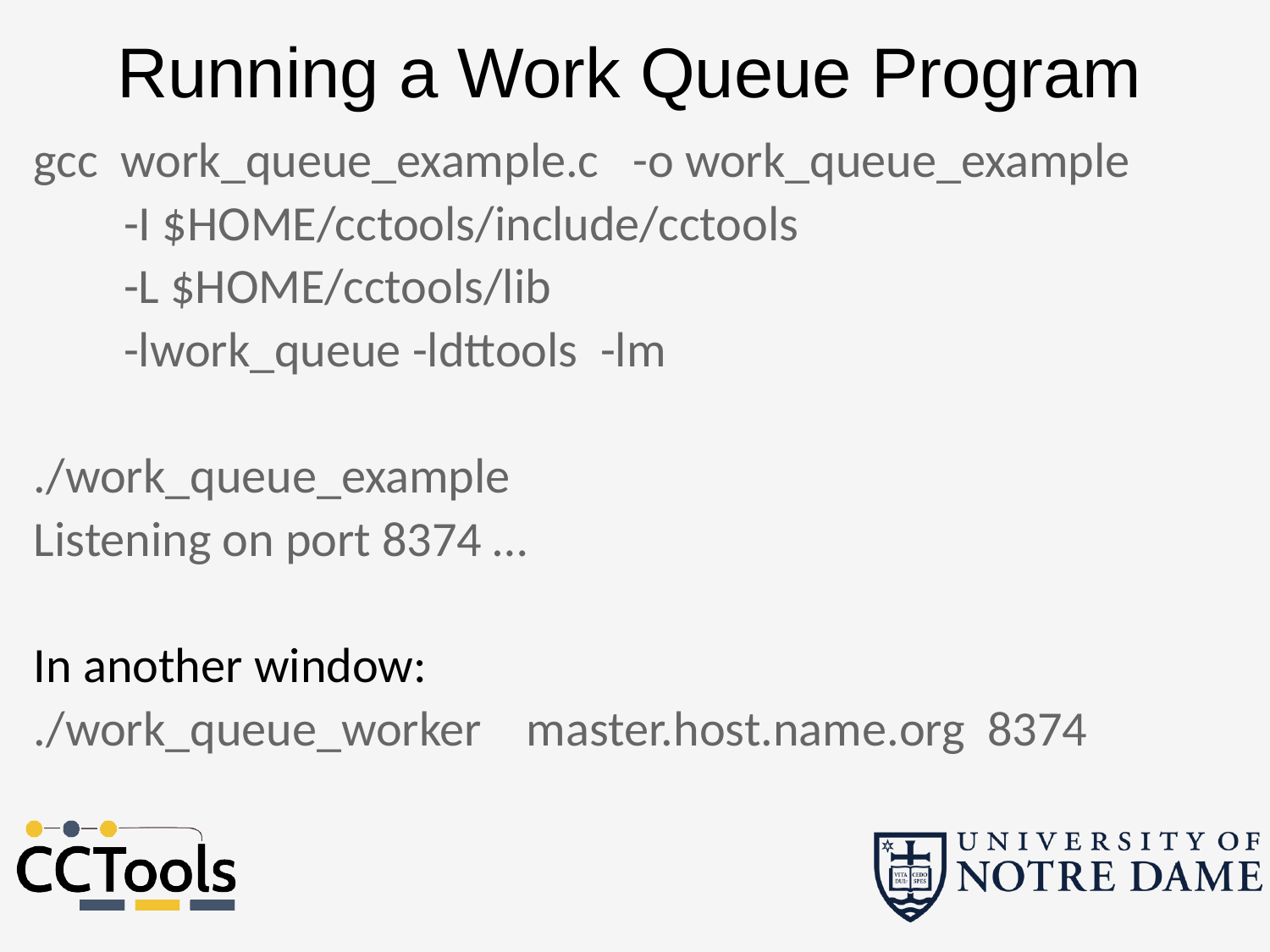

Running a Work Queue Program
gcc  work_queue_example.c   -o work_queue_example
        -I $HOME/cctools/include/cctools
        -L $HOME/cctools/lib
        -lwork_queue -ldttools  -lm

./work_queue_example
Listening on port 8374 …

In another window:
./work_queue_worker    master.host.name.org  8374